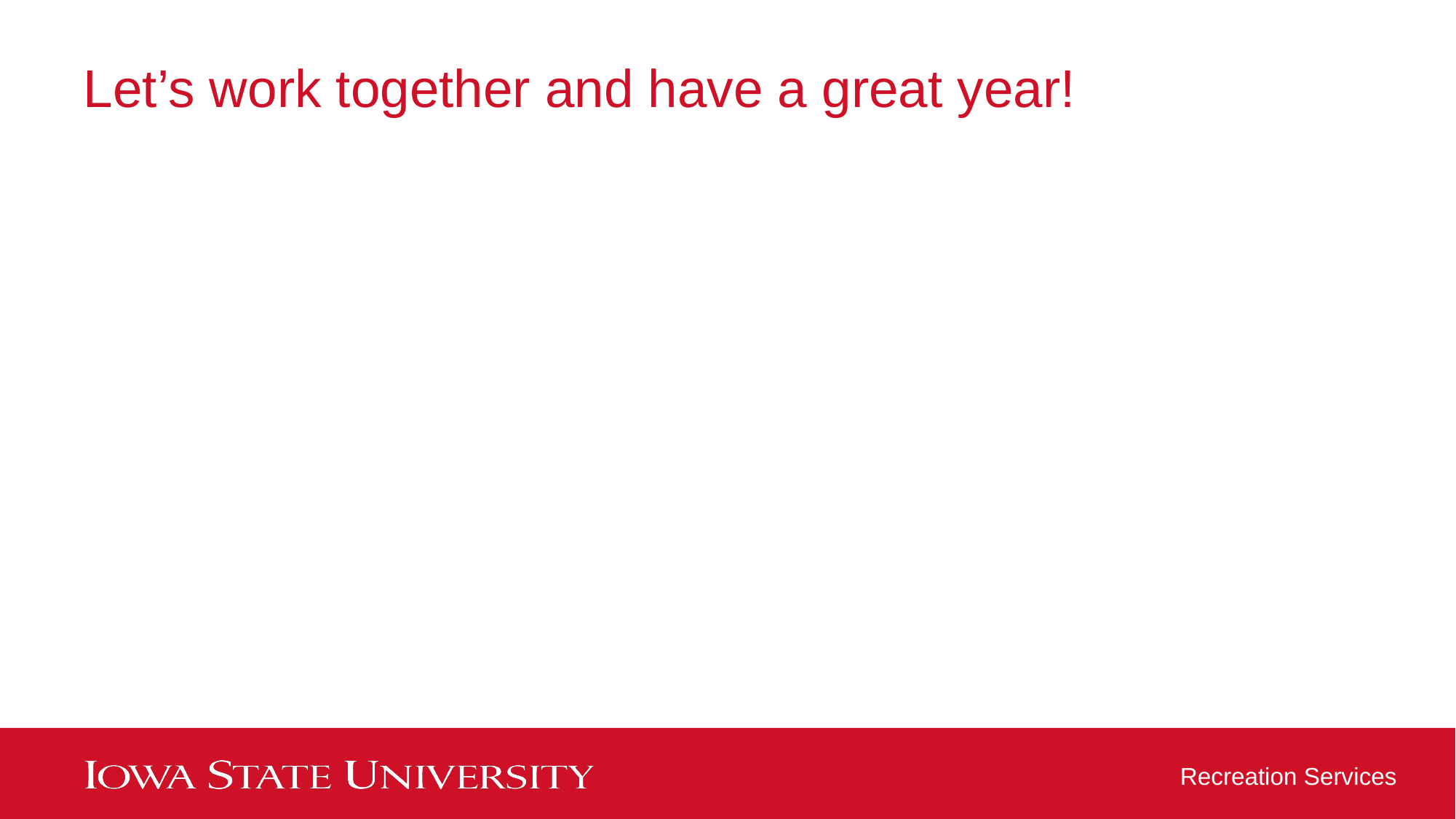

# Let’s work together and have a great year!